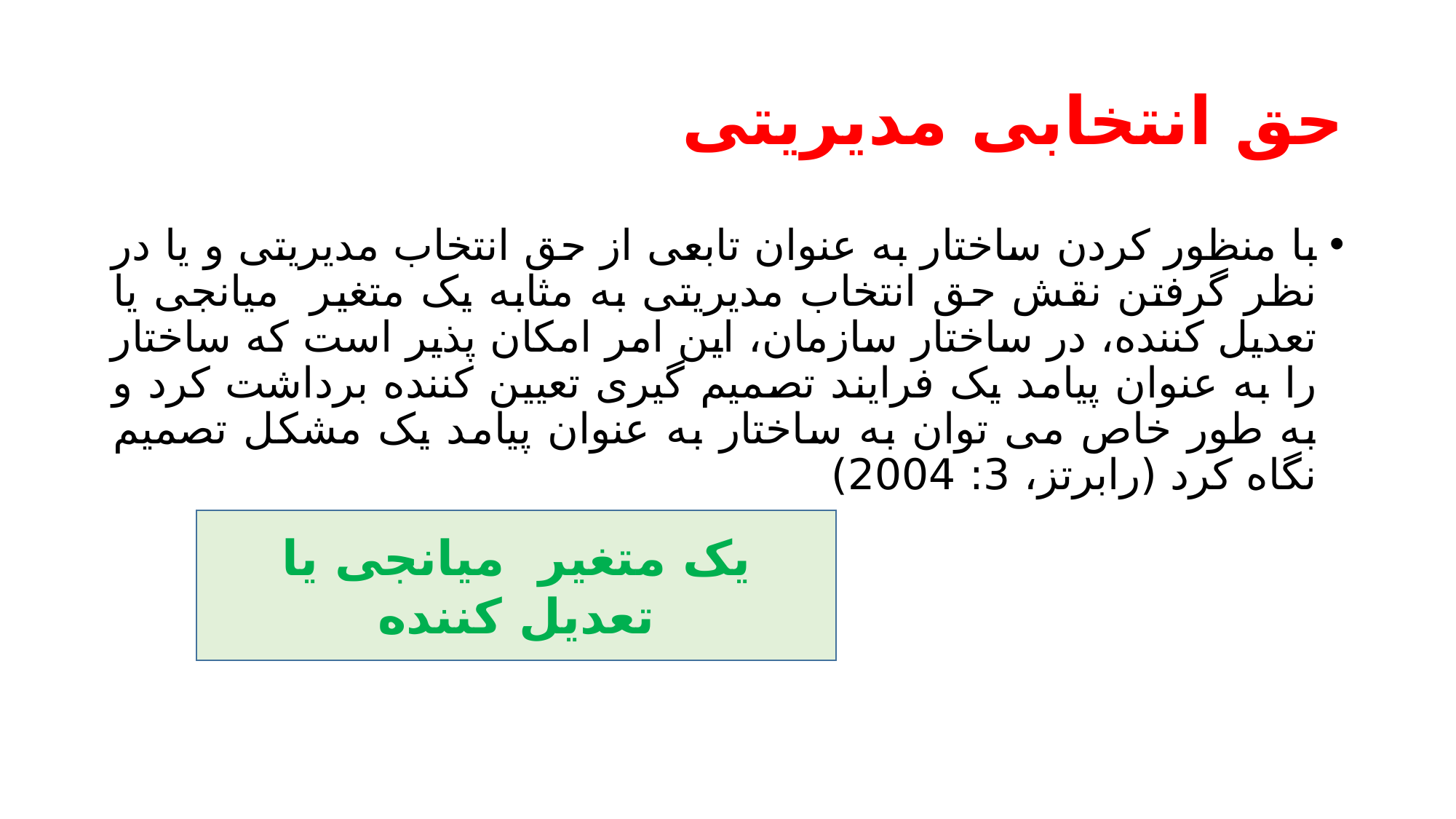

# حق انتخابی مدیریتی
با منظور کردن ساختار به عنوان تابعی از حق انتخاب مدیریتی و یا در نظر گرفتن نقش حق انتخاب مدیریتی به مثابه یک متغیر  میانجی یا تعدیل کننده، در ساختار سازمان، این امر امکان پذیر است که ساختار را به عنوان پیامد یک فرایند تصمیم گیری تعیین کننده برداشت کرد و به طور خاص می توان به ساختار به عنوان پیامد یک مشکل تصمیم نگاه کرد (رابرتز، 3: 2004)
یک متغیر  میانجی یا تعدیل کننده